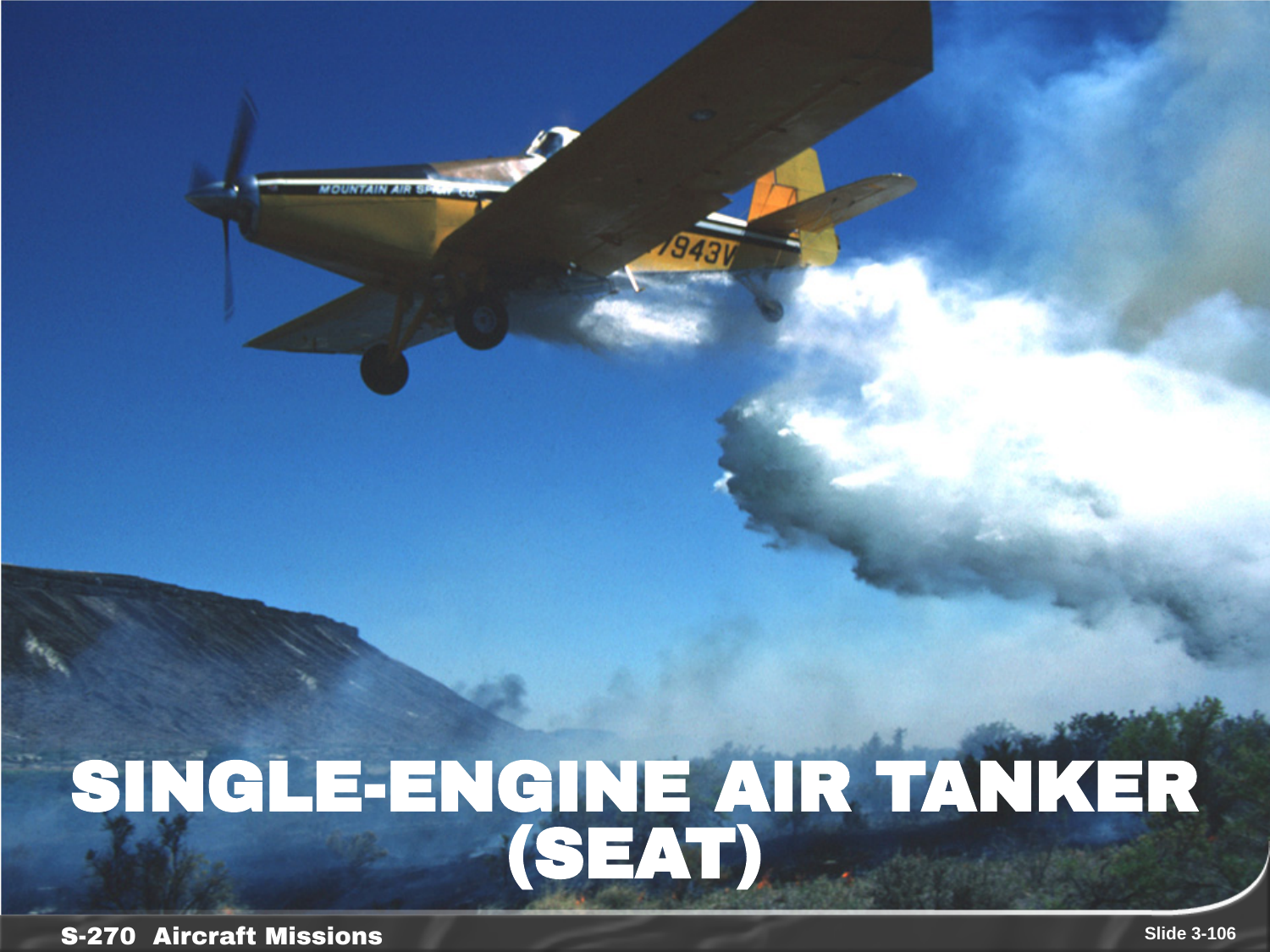

# Single-Engine air tanker (SEAT)
S-270  Aircraft Missions